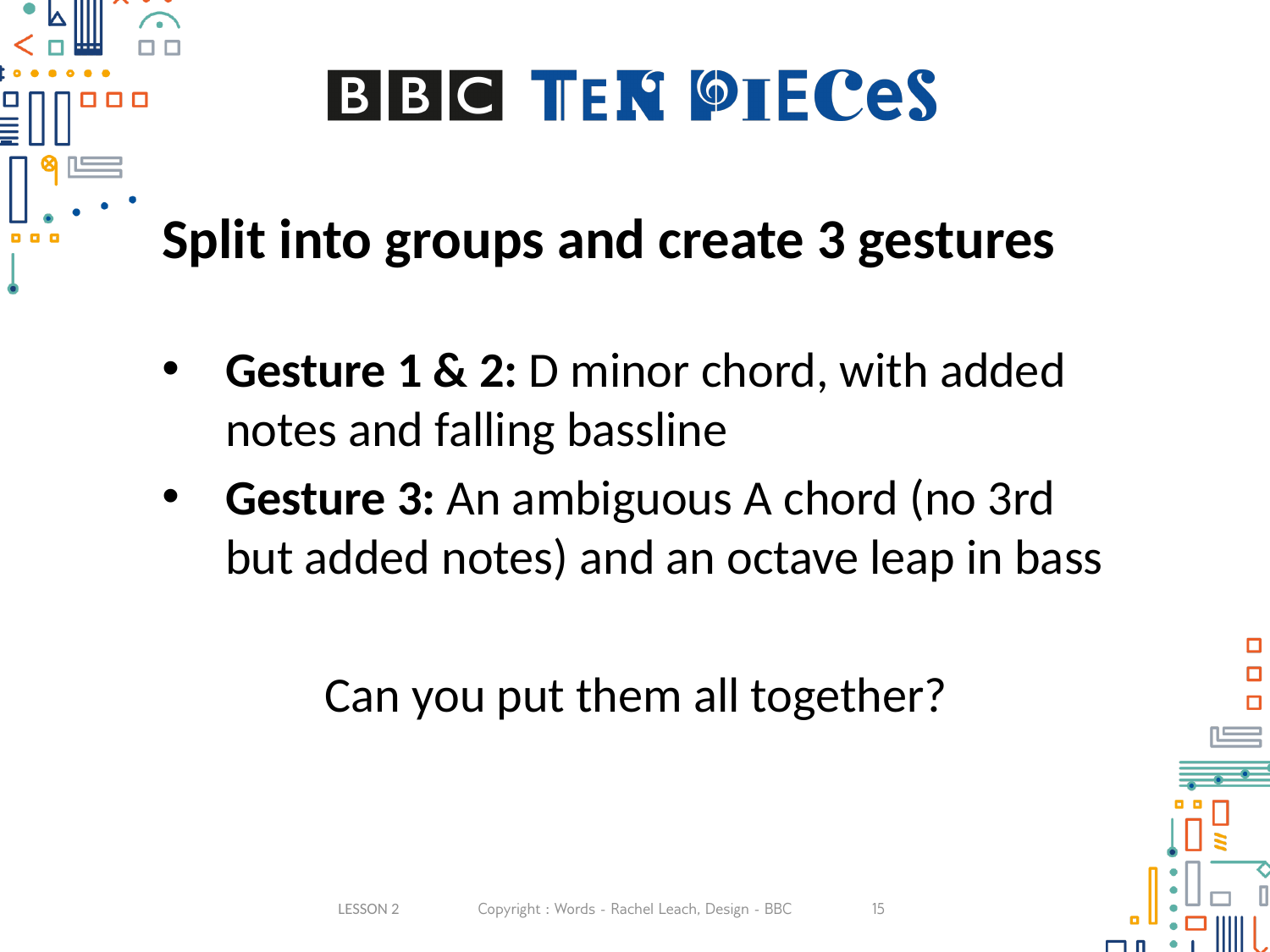

# Split into groups and create 3 gestures
Gesture 1 & 2: D minor chord, with added notes and falling bassline
Gesture 3: An ambiguous A chord (no 3rd but added notes) and an octave leap in bass

Can you put them all together?
LESSON 2
Copyright : Words - Rachel Leach, Design - BBC
15